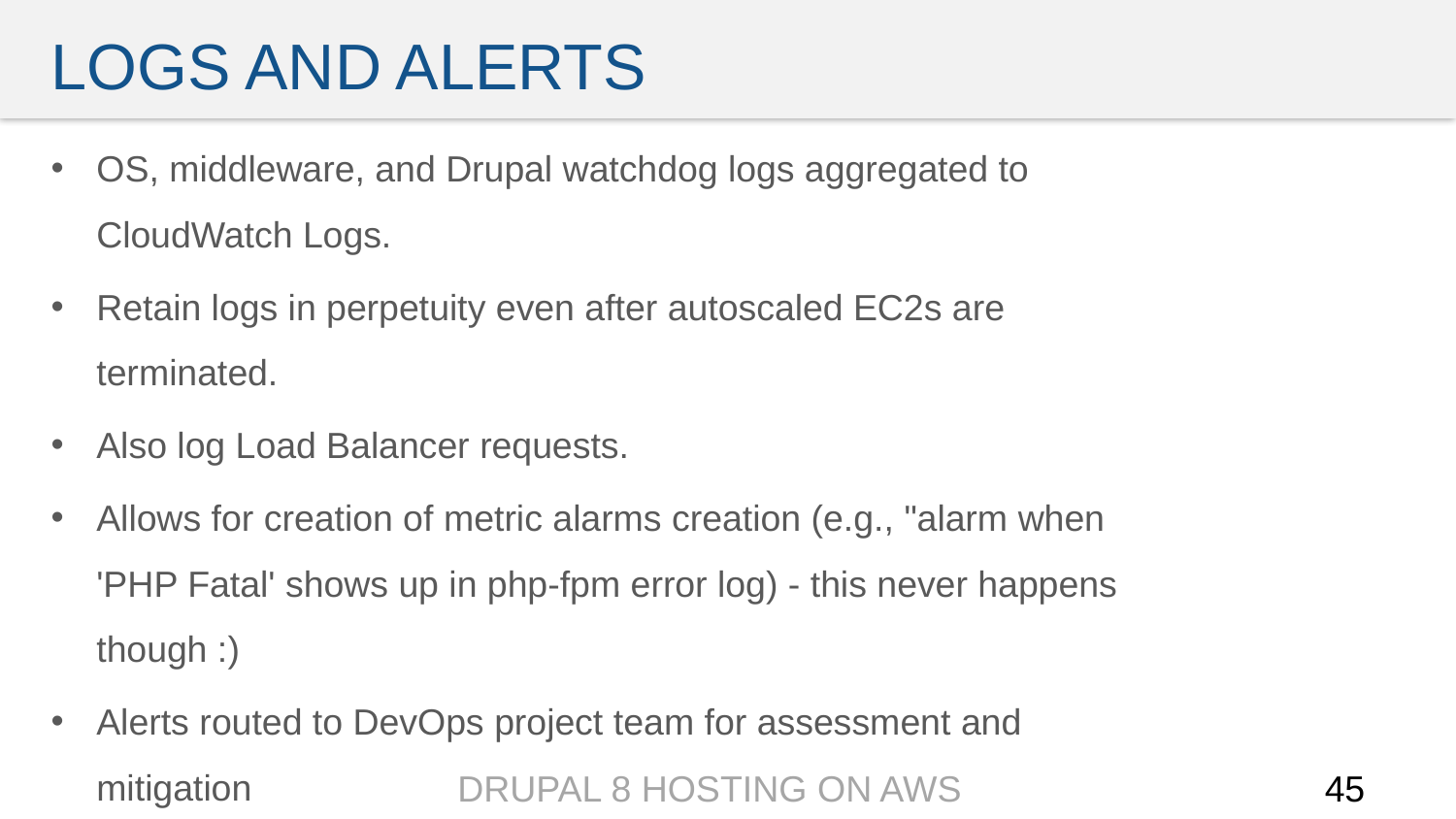

# Logs and alerts
OS, middleware, and Drupal watchdog logs aggregated to CloudWatch Logs.
Retain logs in perpetuity even after autoscaled EC2s are terminated.
Also log Load Balancer requests.
Allows for creation of metric alarms creation (e.g., "alarm when 'PHP Fatal' shows up in php-fpm error log) - this never happens though :)
Alerts routed to DevOps project team for assessment and mitigation
Drupal 8 Hosting on AWS
45